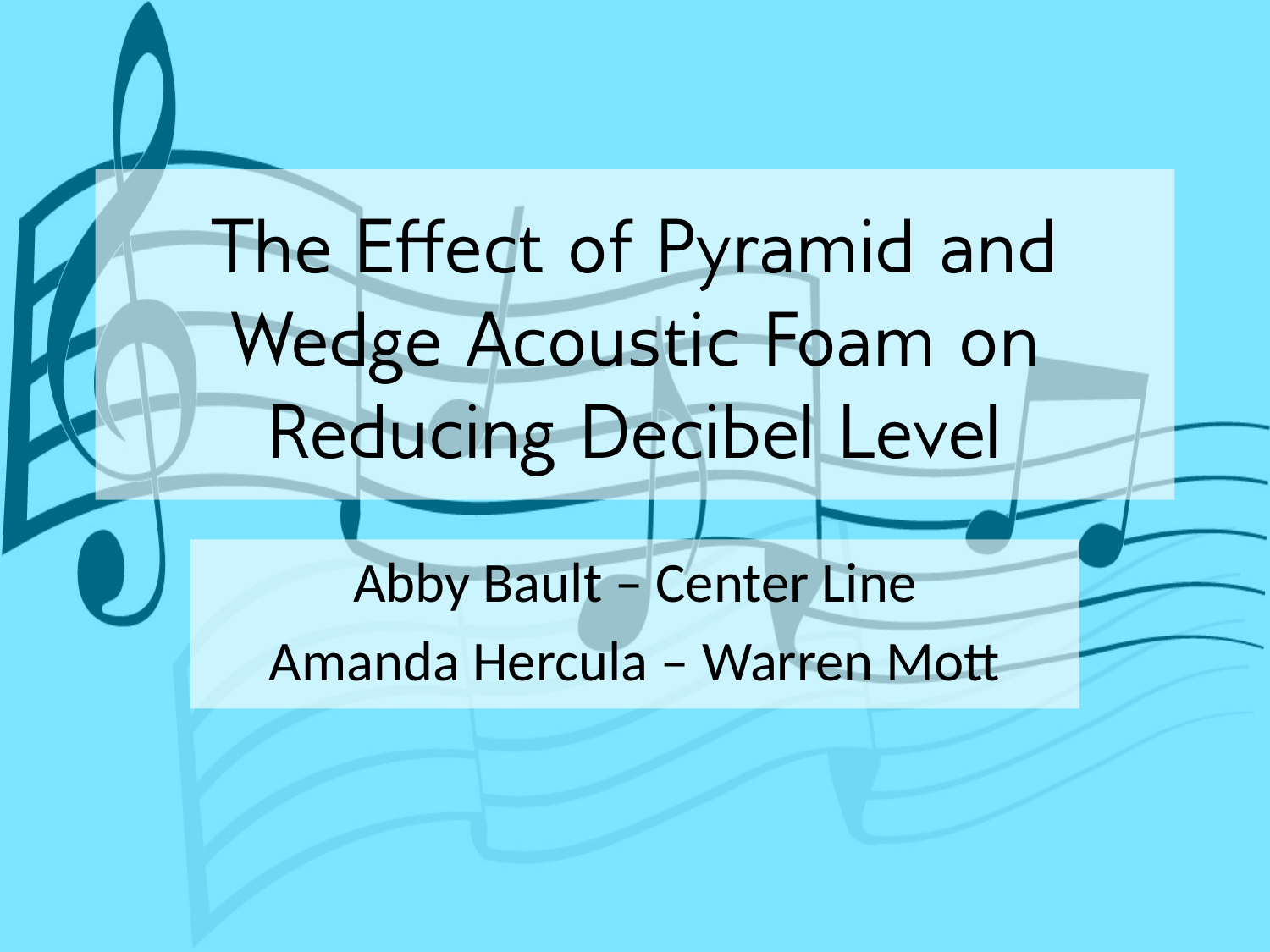

# The Effect of Pyramid and Wedge Acoustic Foam on Reducing Decibel Level
Abby Bault – Center Line
Amanda Hercula – Warren Mott